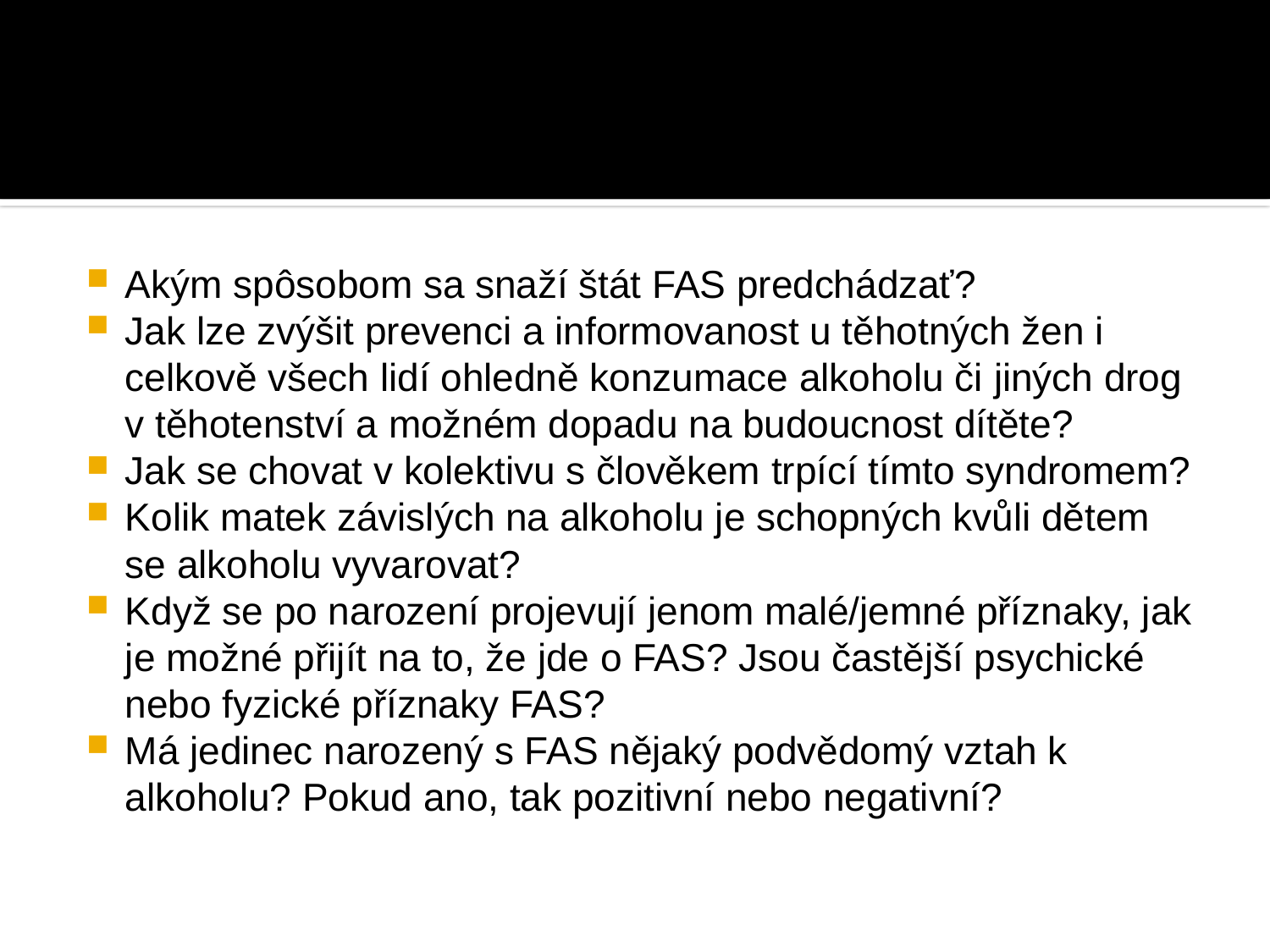

#
Akým spôsobom sa snaží štát FAS predchádzať?
Jak lze zvýšit prevenci a informovanost u těhotných žen i celkově všech lidí ohledně konzumace alkoholu či jiných drog v těhotenství a možném dopadu na budoucnost dítěte?
Jak se chovat v kolektivu s člověkem trpící tímto syndromem?
Kolik matek závislých na alkoholu je schopných kvůli dětem se alkoholu vyvarovat?
Když se po narození projevují jenom malé/jemné příznaky, jak je možné přijít na to, že jde o FAS? Jsou častější psychické nebo fyzické příznaky FAS?
Má jedinec narozený s FAS nějaký podvědomý vztah k alkoholu? Pokud ano, tak pozitivní nebo negativní?